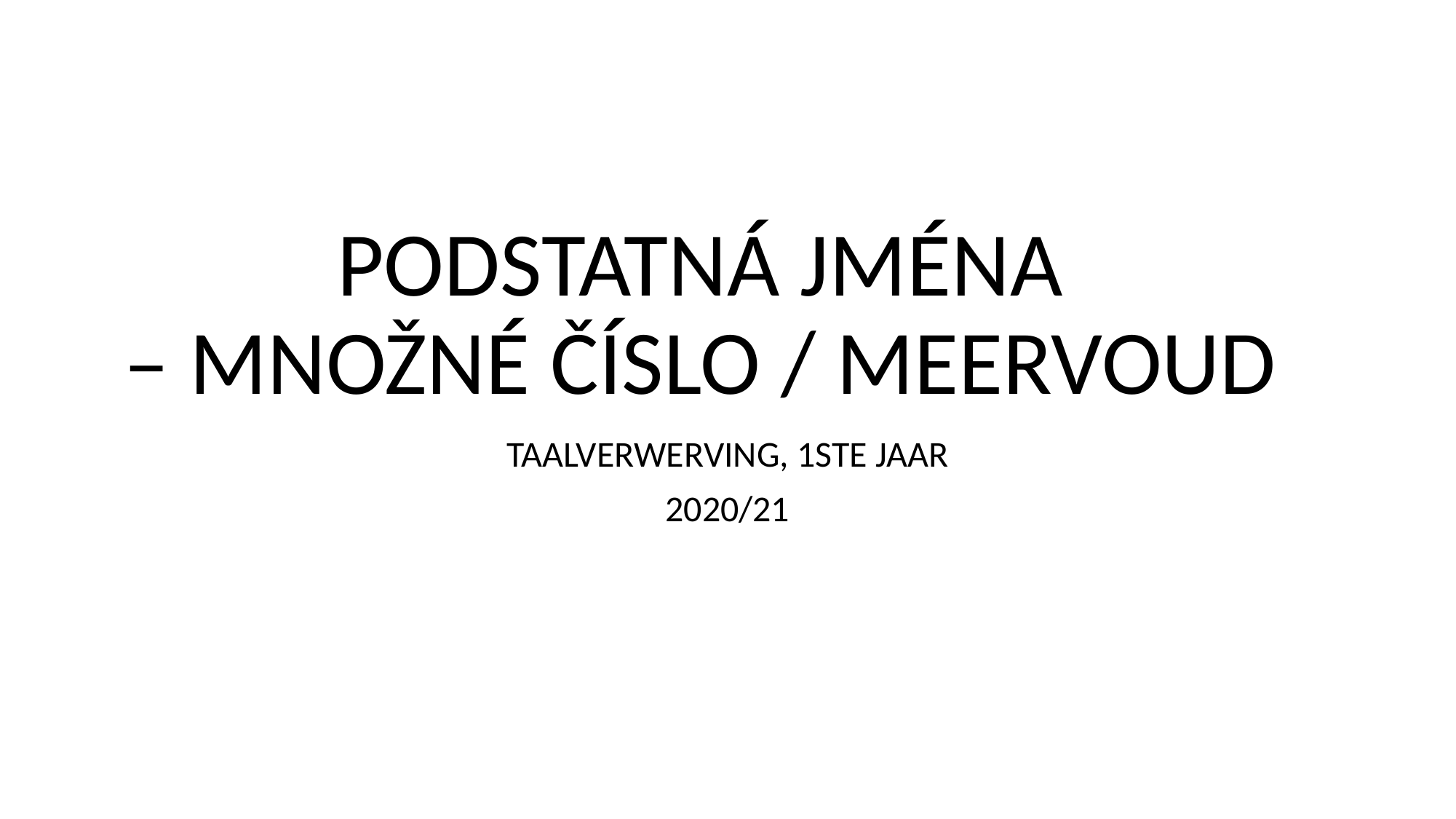

# PODSTATNÁ JMÉNA – MNOŽNÉ ČÍSLO / MEERVOUD
TAALVERWERVING, 1STE JAAR
2020/21